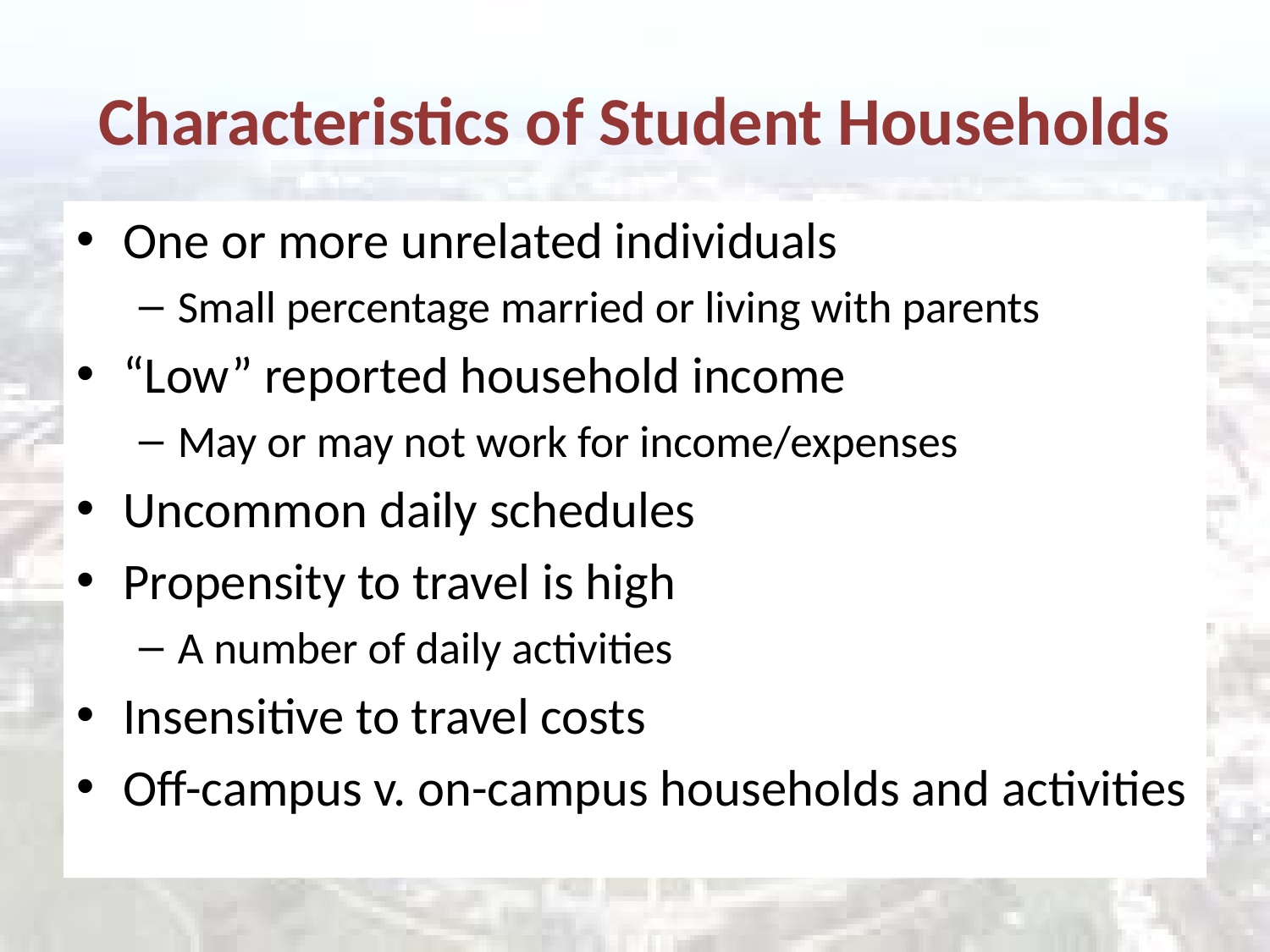

# Characteristics of Student Households
One or more unrelated individuals
Small percentage married or living with parents
“Low” reported household income
May or may not work for income/expenses
Uncommon daily schedules
Propensity to travel is high
A number of daily activities
Insensitive to travel costs
Off-campus v. on-campus households and activities